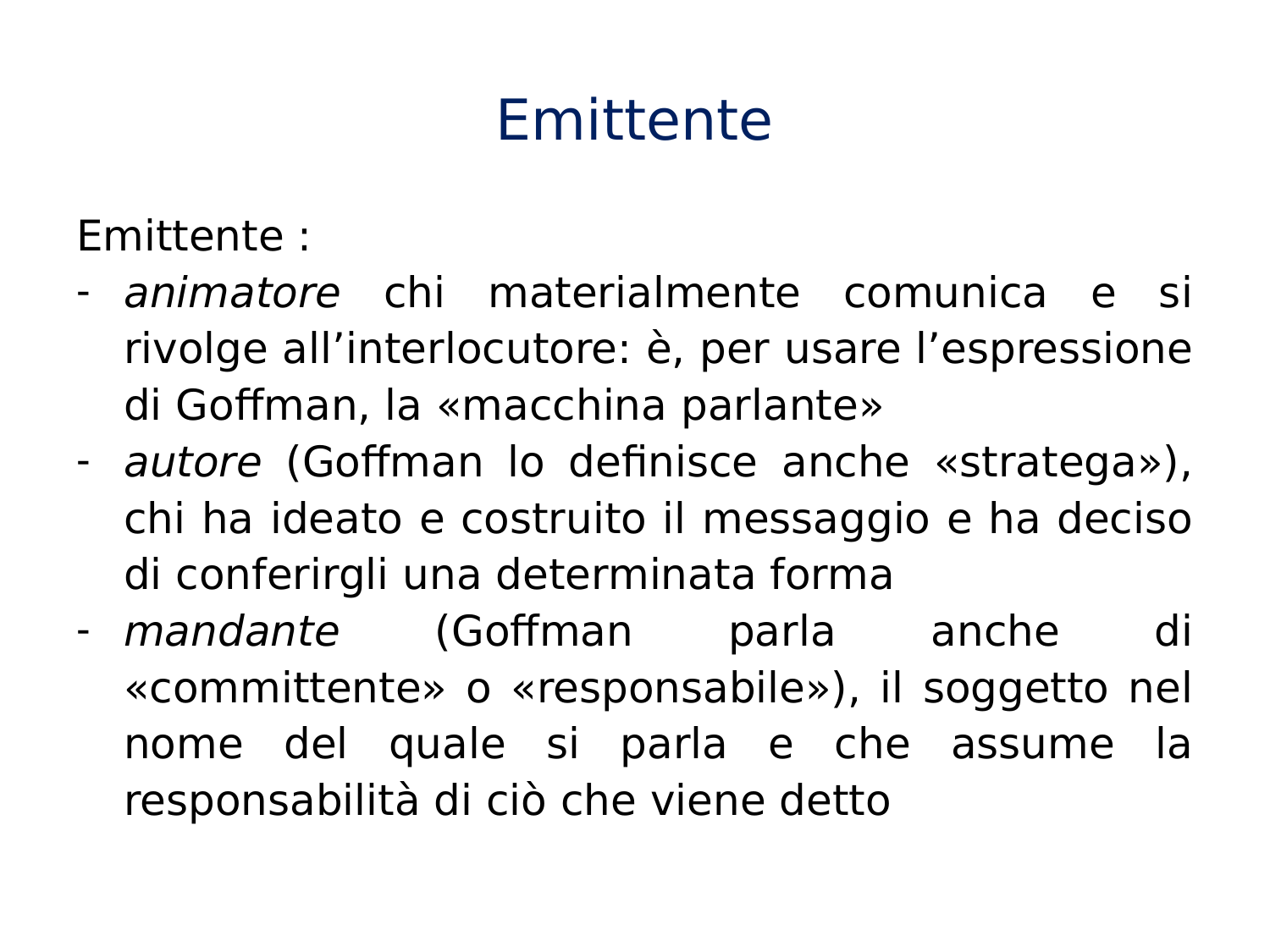

# Emittente
Emittente :
animatore chi materialmente comunica e si rivolge all’inter­locutore: è, per usare l’espressione di Goffman, la «macchina parlante»
autore (Goffman lo definisce anche «stratega»), chi ha ideato e costruito il messaggio e ha deciso di conferirgli una determinata forma
mandan­te (Goffman parla anche di «committente» o «responsabile»), il soggetto nel nome del quale si parla e che assume la responsabilità di ciò che viene detto